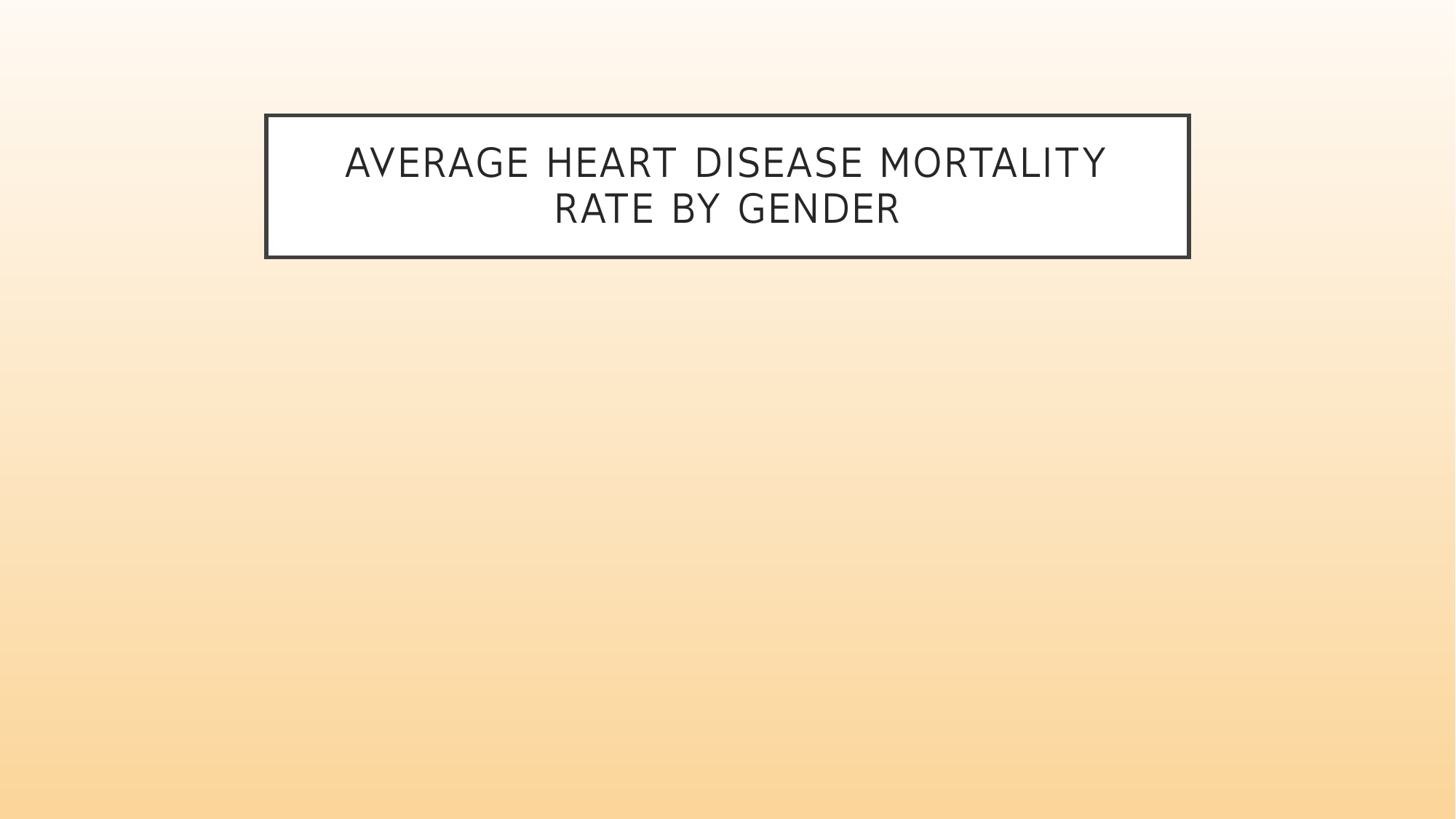

# AVERAGE HEART DISEASE MORTALITY RATE BY GENDER